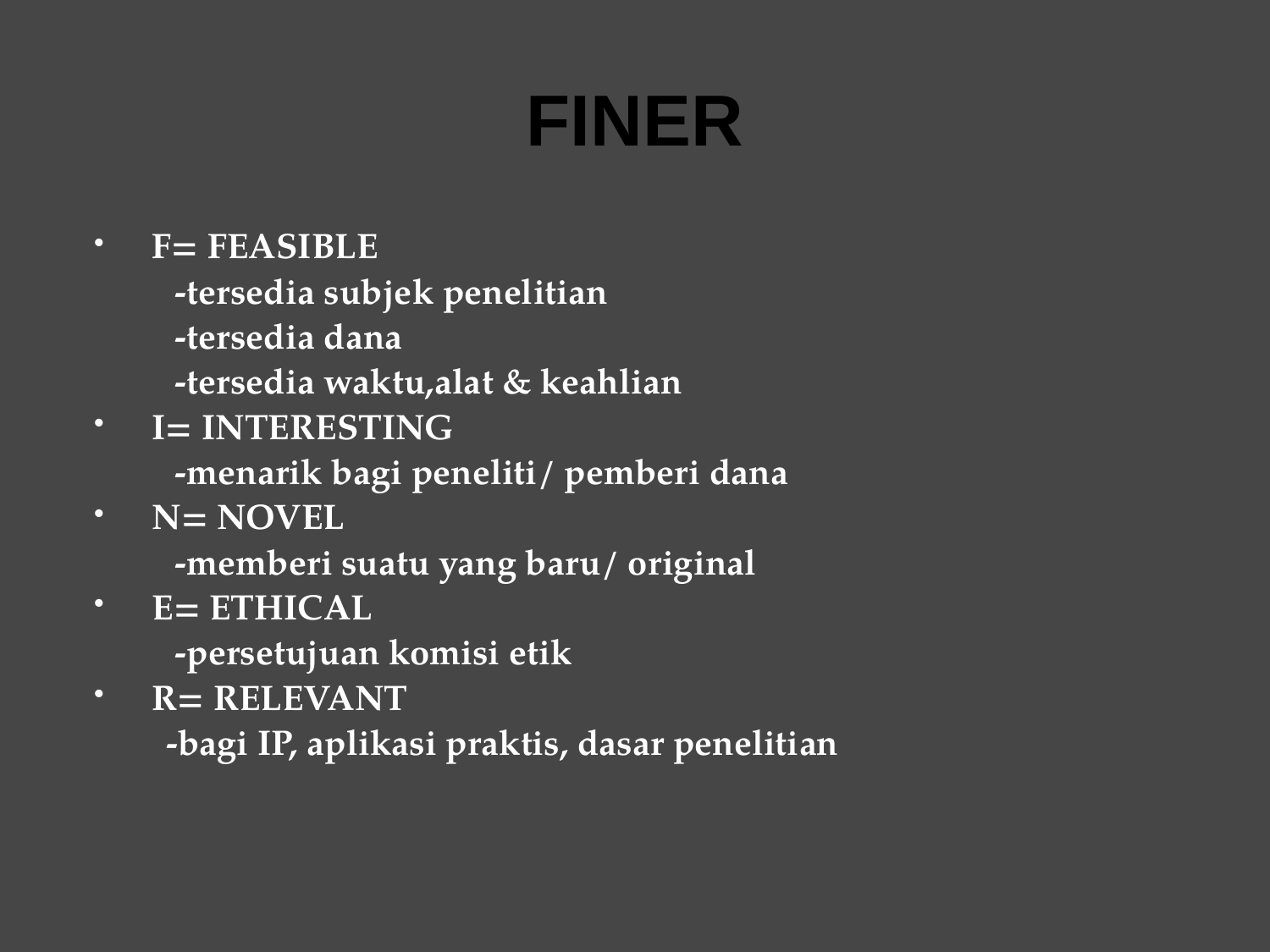

# FINER
F= FEASIBLE
         -tersedia subjek penelitian
         -tersedia dana
         -tersedia waktu,alat & keahlian
I= INTERESTING
         -menarik bagi peneliti/ pemberi dana
N= NOVEL
         -memberi suatu yang baru/ original
E= ETHICAL
         -persetujuan komisi etik
R= RELEVANT
        -bagi IP, aplikasi praktis, dasar penelitian